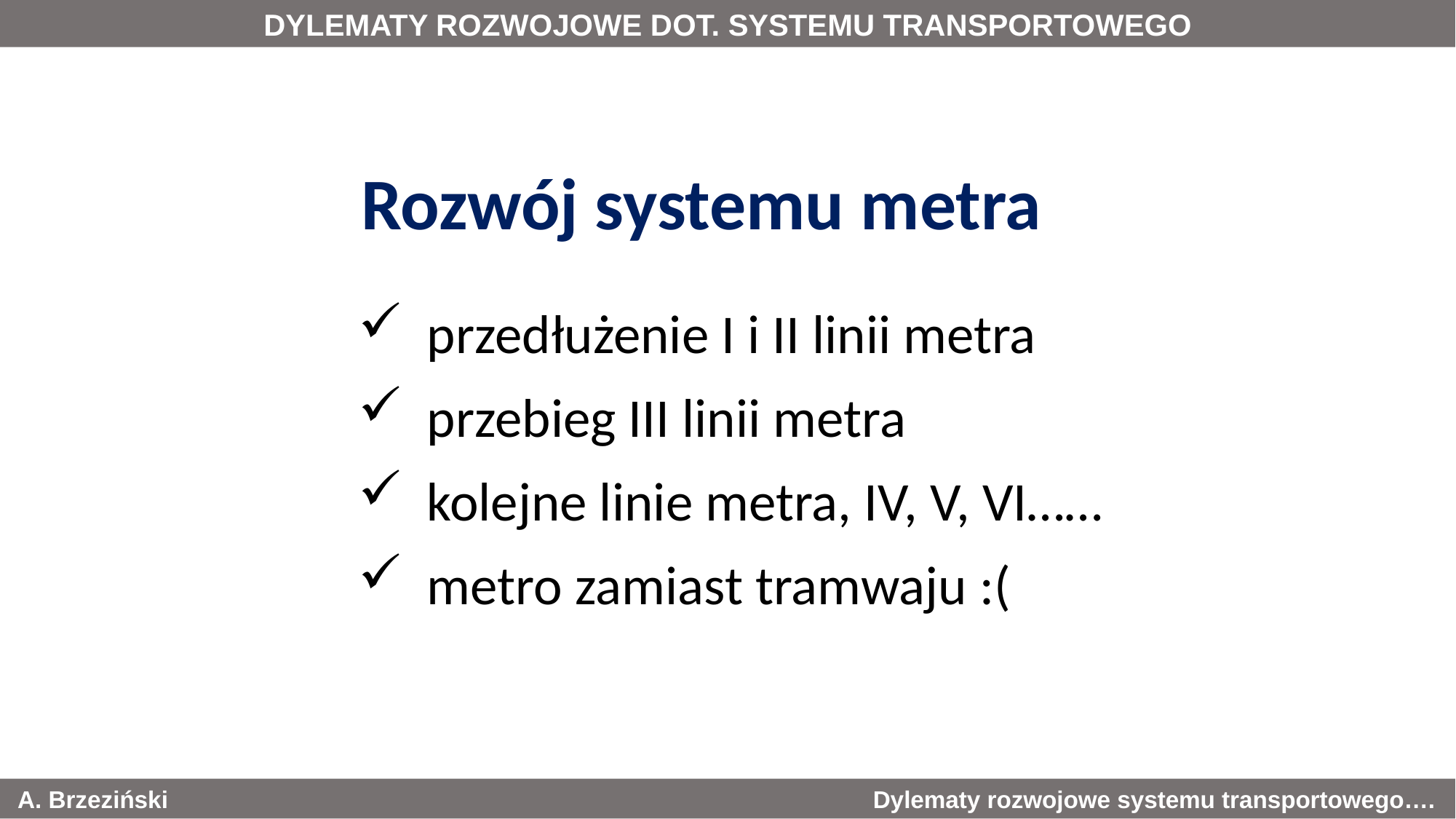

DYLEMATY ROZWOJOWE DOT. SYSTEMU TRANSPORTOWEGO
Rozwój systemu metra
przedłużenie I i II linii metra
przebieg III linii metra
kolejne linie metra, IV, V, VI……
metro zamiast tramwaju :(
A. Brzeziński                                                                                                         Dylematy rozwojowe systemu transportowego….